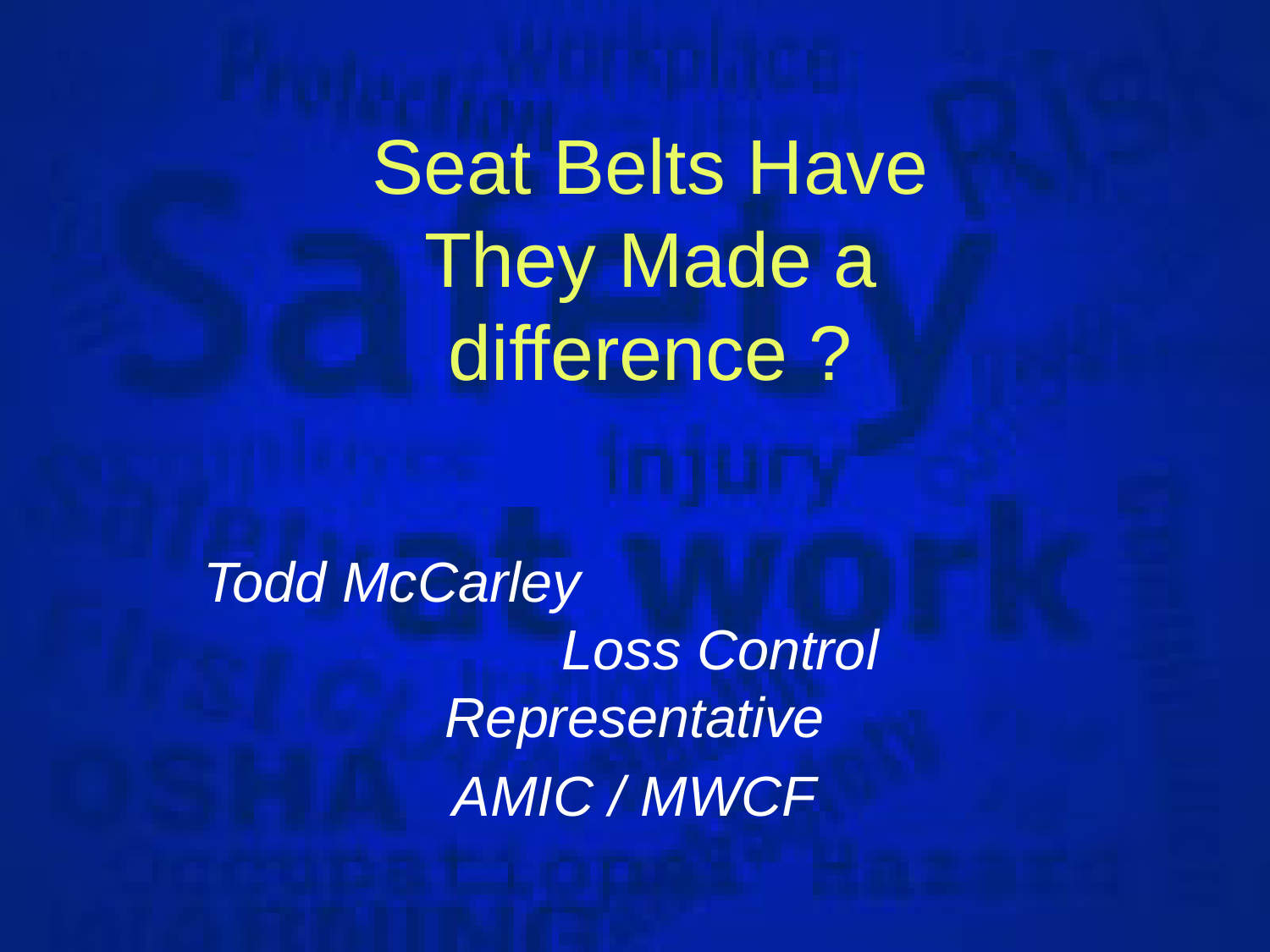

# Seat Belts Have They Made a difference ?
Todd McCarley                                           Loss Control Representative
AMIC / MWCF